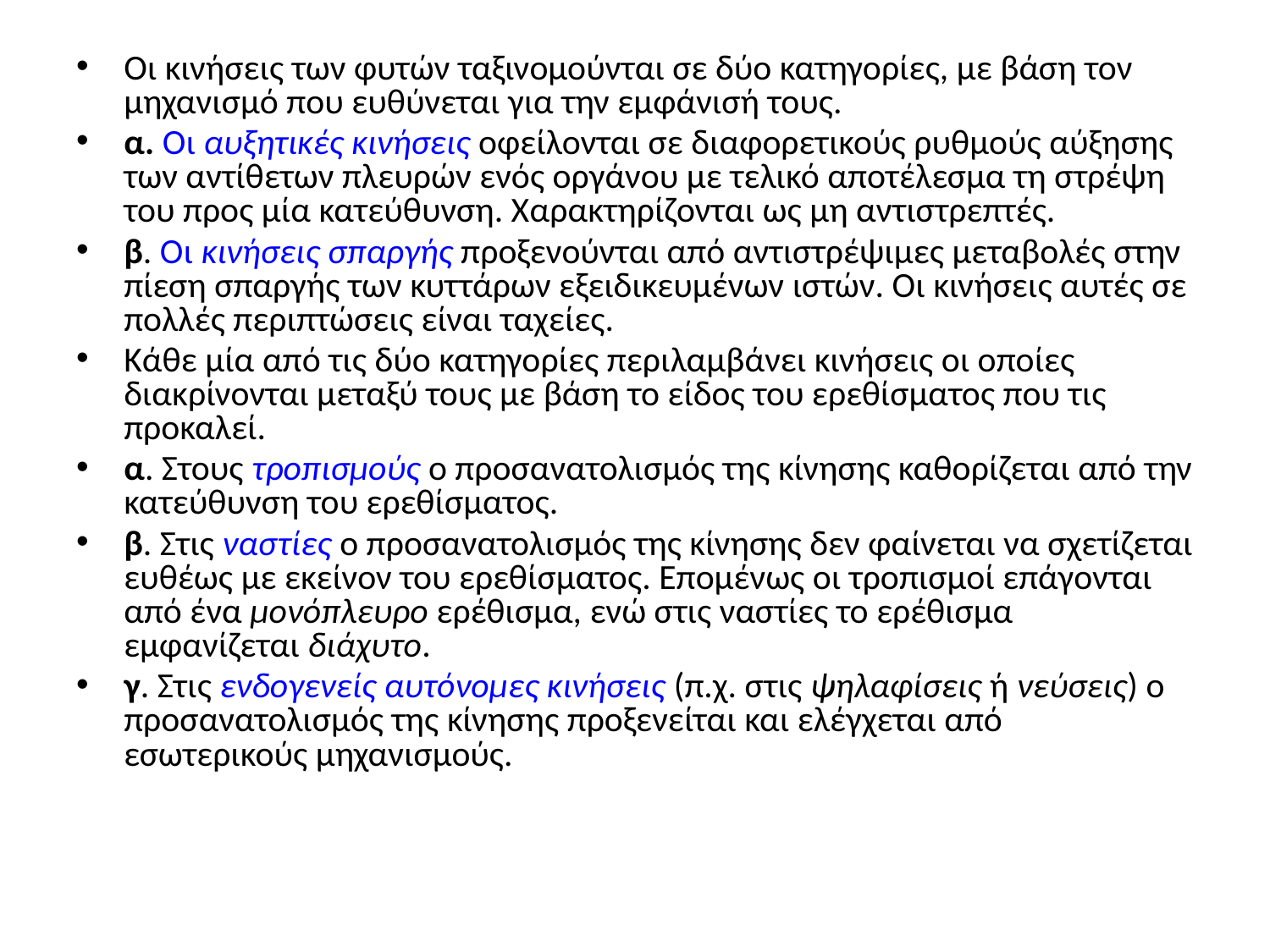

Οι κινήσεις των φυτών ταξινομούνται σε δύο κατηγορίες, με βάση τον μηχανισμό που ευθύνεται για την εμφάνισή τους.
α. Οι αυξητικές κινήσεις οφείλονται σε διαφορετικούς ρυθμούς αύξησης των αντίθετων πλευρών ενός οργάνου με τελικό αποτέλεσμα τη στρέψη του προς μία κατεύθυνση. Χαρακτηρίζονται ως μη αντιστρεπτές.
β. Οι κινήσεις σπαργής προξενούνται από αντιστρέψιμες μεταβολές στην πίεση σπαργής των κυττάρων εξειδικευμένων ιστών. Οι κινήσεις αυτές σε πολλές περιπτώσεις είναι ταχείες.
Κάθε μία από τις δύο κατηγορίες περιλαμβάνει κινήσεις οι οποίες διακρίνονται μεταξύ τους με βάση το είδος του ερεθίσματος που τις προκαλεί.
α. Στους τροπισμούς ο προσανατολισμός της κίνησης καθορίζεται από την κατεύθυνση του ερεθίσματος.
β. Στις ναστίες ο προσανατολισμός της κίνησης δεν φαίνεται να σχετίζεται ευθέως με εκείνον του ερεθίσματος. Επομένως οι τροπισμοί επάγονται από ένα μονόπλευρο ερέθισμα, ενώ στις ναστίες το ερέθισμα εμφανίζεται διάχυτο.
γ. Στις ενδογενείς αυτόνομες κινήσεις (π.χ. στις ψηλαφίσεις ή νεύσεις) ο προσανατολισμός της κίνησης προξενείται και ελέγχεται από εσωτερικούς μηχανισμούς.